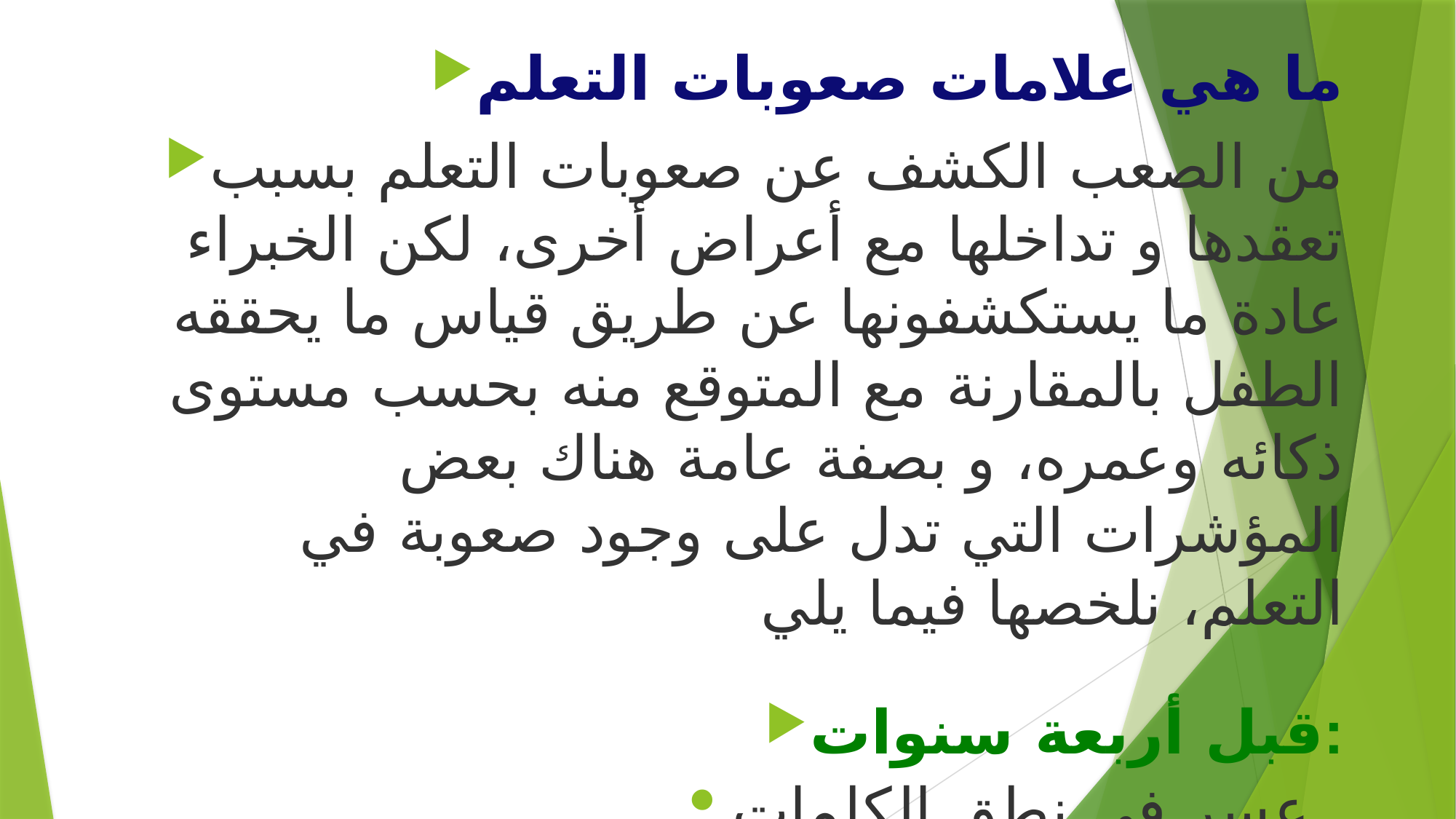

ما هي علامات صعوبات التعلم
من الصعب الكشف عن صعوبات التعلم بسبب تعقدها و تداخلها مع أعراض أخرى، لكن الخبراء عادة ما يستكشفونها عن طريق قياس ما يحققه الطفل بالمقارنة مع المتوقع منه بحسب مستوى ذكائه وعمره، و بصفة عامة هناك بعض المؤشرات التي تدل على وجود صعوبة في التعلم، نلخصها فيما يلي

قبل أربعة سنوات:
عسر في نطق الكلمات.
عسر في الالتزام بالنغمة أثناء الغناء أو الإنشاد.